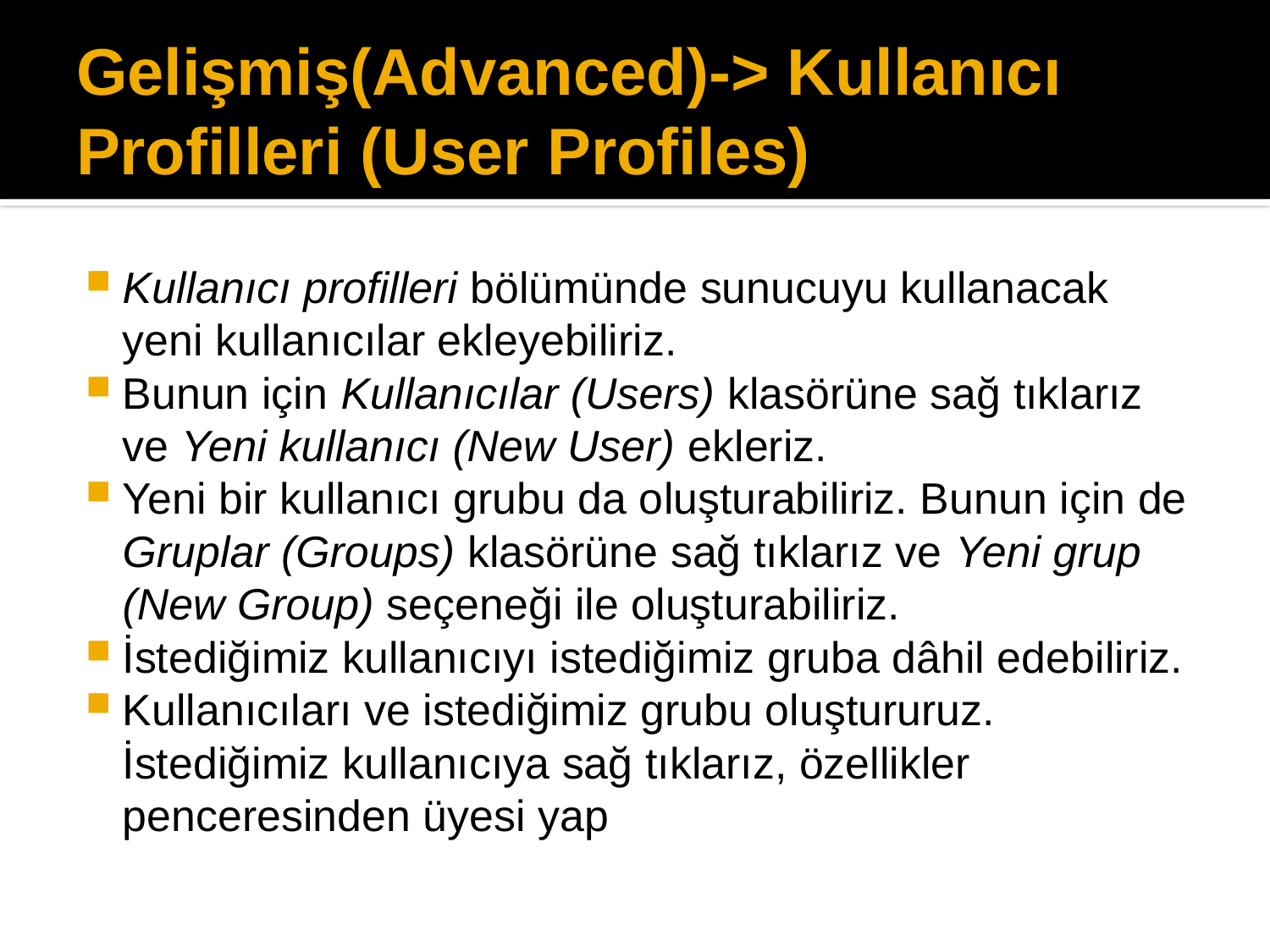

# Gelişmiş(Advanced)-> Kullanıcı Profilleri (User Profiles)
Kullanıcı profilleri bölümünde sunucuyu kullanacak yeni kullanıcılar ekleyebiliriz.
Bunun için Kullanıcılar (Users) klasörüne sağ tıklarız ve Yeni kullanıcı (New User) ekleriz.
Yeni bir kullanıcı grubu da oluşturabiliriz. Bunun için de Gruplar (Groups) klasörüne sağ tıklarız ve Yeni grup (New Group) seçeneği ile oluşturabiliriz.
İstediğimiz kullanıcıyı istediğimiz gruba dâhil edebiliriz.
Kullanıcıları ve istediğimiz grubu oluştururuz. İstediğimiz kullanıcıya sağ tıklarız, özellikler penceresinden üyesi yap